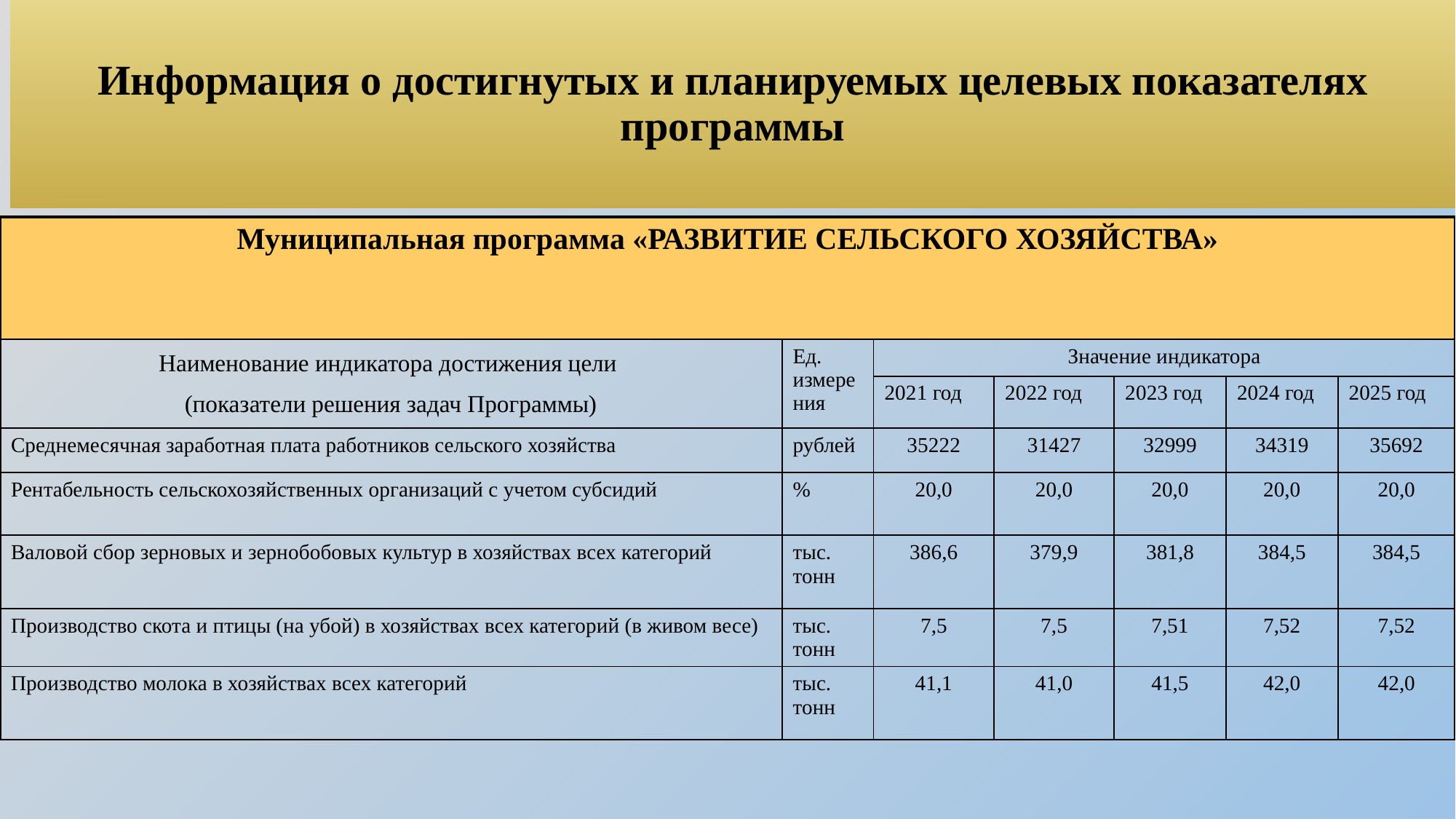

Информация о достигнутых и планируемых целевых показателях программы
| Муниципальная программа «РАЗВИТИЕ СЕЛЬСКОГО ХОЗЯЙСТВА» |  |  |  |  |  |  |
| --- | --- | --- | --- | --- | --- | --- |
| Наименование индикатора достижения цели (показатели решения задач Программы) | Ед. измерения | Значение индикатора |  |  |  |  |
|  |  | 2021 год | 2022 год | 2023 год | 2024 год | 2025 год |
| Среднемесячная заработная плата работников сельского хозяйства | рублей | 35222 | 31427 | 32999 | 34319 | 35692 |
| Рентабельность сельскохозяйственных организаций с учетом субсидий | % | 20,0 | 20,0 | 20,0 | 20,0 | 20,0 |
| Валовой сбор зерновых и зернобобовых культур в хозяйствах всех категорий | тыс. тонн | 386,6 | 379,9 | 381,8 | 384,5 | 384,5 |
| Производство скота и птицы (на убой) в хозяйствах всех категорий (в живом весе) | тыс. тонн | 7,5 | 7,5 | 7,51 | 7,52 | 7,52 |
| Производство молока в хозяйствах всех категорий | тыс. тонн | 41,1 | 41,0 | 41,5 | 42,0 | 42,0 |